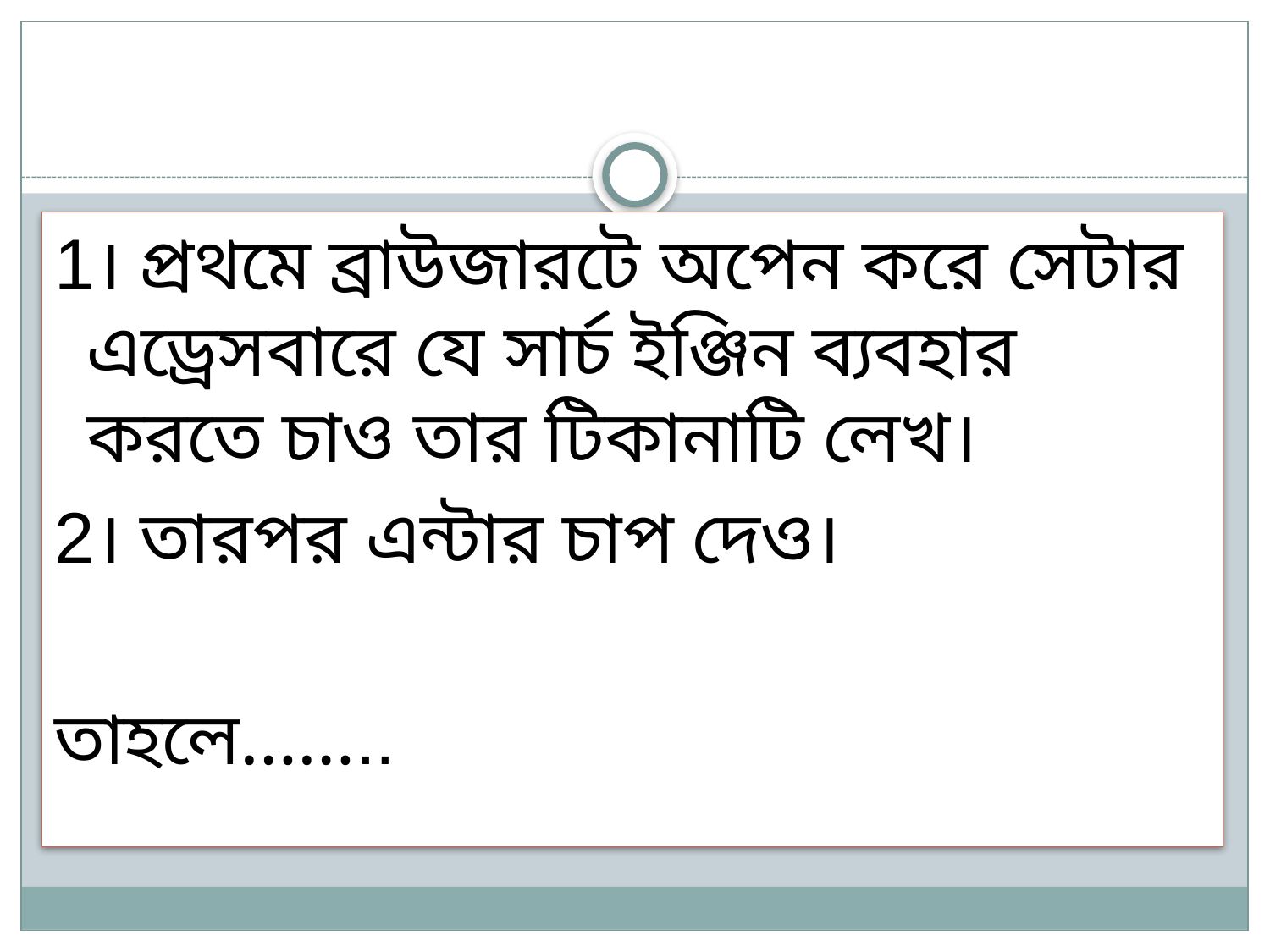

#
1। প্রথমে ব্রাউজারটে অপেন করে সেটার এড্রেসবারে যে সার্চ ইঞ্জিন ব্যবহার করতে চাও তার টিকানাটি লেখ।
2। তারপর এন্টার চাপ দেও।

তাহলে……..